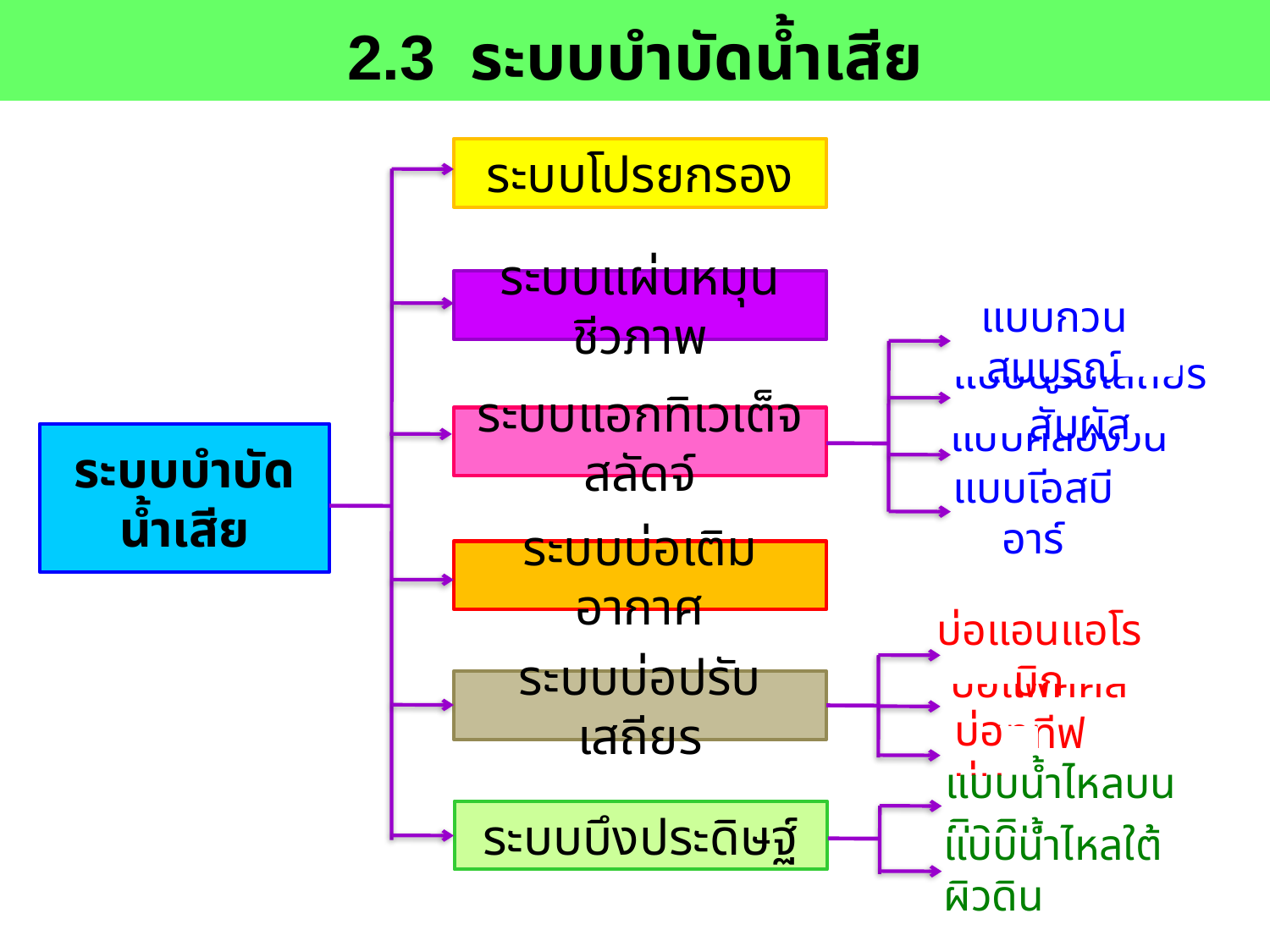

2.3  ระบบบำบัดน้ำเสีย
ระบบโปรยกรอง
ระบบแผ่นหมุนชีวภาพ
แบบกวนสมบูรณ์
แบบปรับเสถียรสัมผัส
แบบคลองวนเวียน
แบบเอสบีอาร์
ระบบแอกทิเวเต็จสลัดจ์
ระบบบำบัดน้ำเสีย
ระบบบ่อเติมอากาศ
บ่อแอนแอโรบิก
บ่อแฟคคัลเททีฟ
บ่อบ่ม
ระบบบ่อปรับเสถียร
แบบน้ำไหลบนผิวดิน
แบบน้ำไหลใต้ผิวดิน
ระบบบึงประดิษฐ์